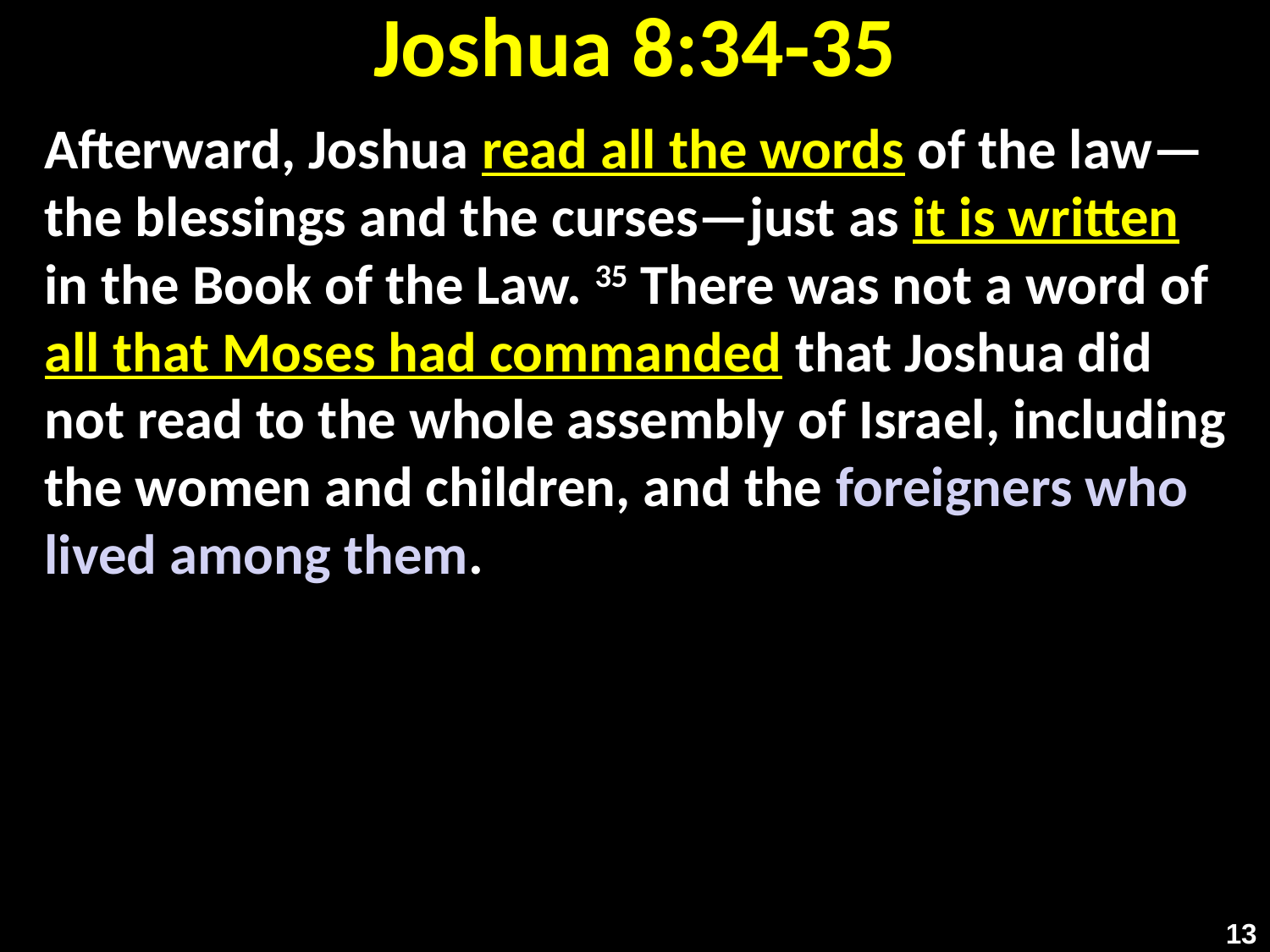

# Joshua 8:34-35
Afterward, Joshua read all the words of the law—the blessings and the curses—just as it is written in the Book of the Law. 35 There was not a word of all that Moses had commanded that Joshua did not read to the whole assembly of Israel, including the women and children, and the foreigners who lived among them.
13